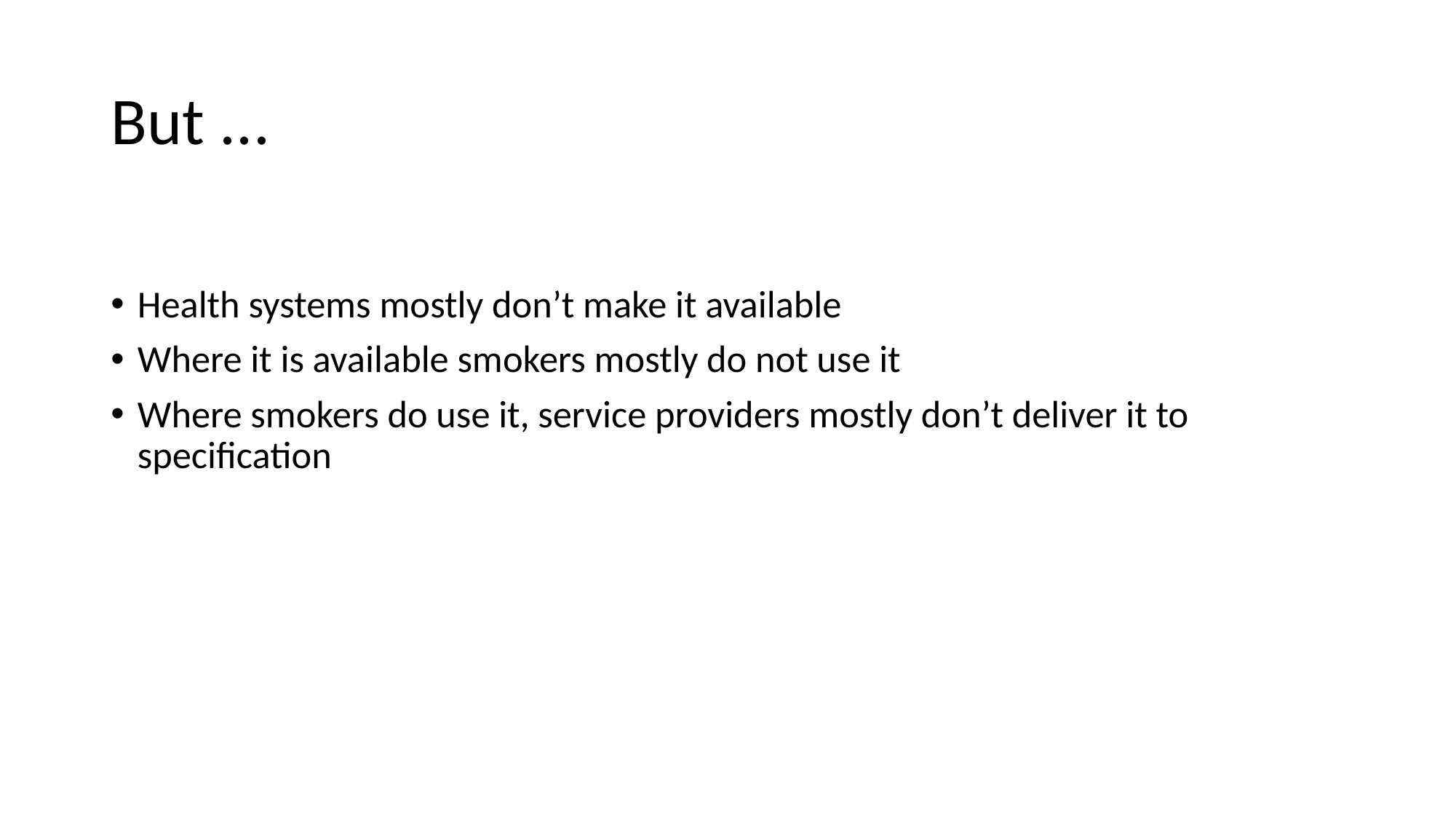

# But ...
Health systems mostly don’t make it available
Where it is available smokers mostly do not use it
Where smokers do use it, service providers mostly don’t deliver it to specification